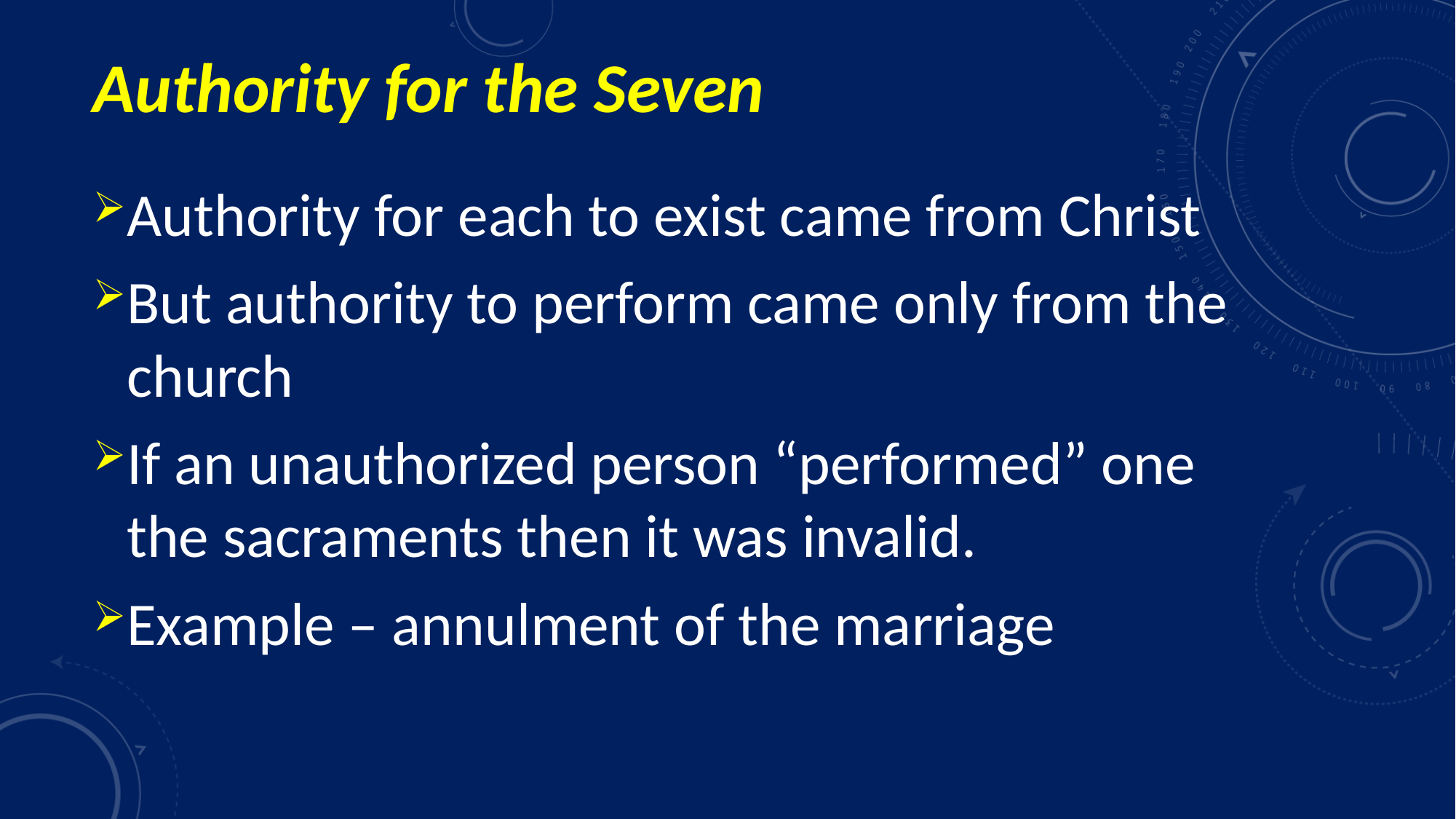

# Authority for the Seven
Authority for each to exist came from Christ
But authority to perform came only from the church
If an unauthorized person “performed” one the sacraments then it was invalid.
Example – annulment of the marriage